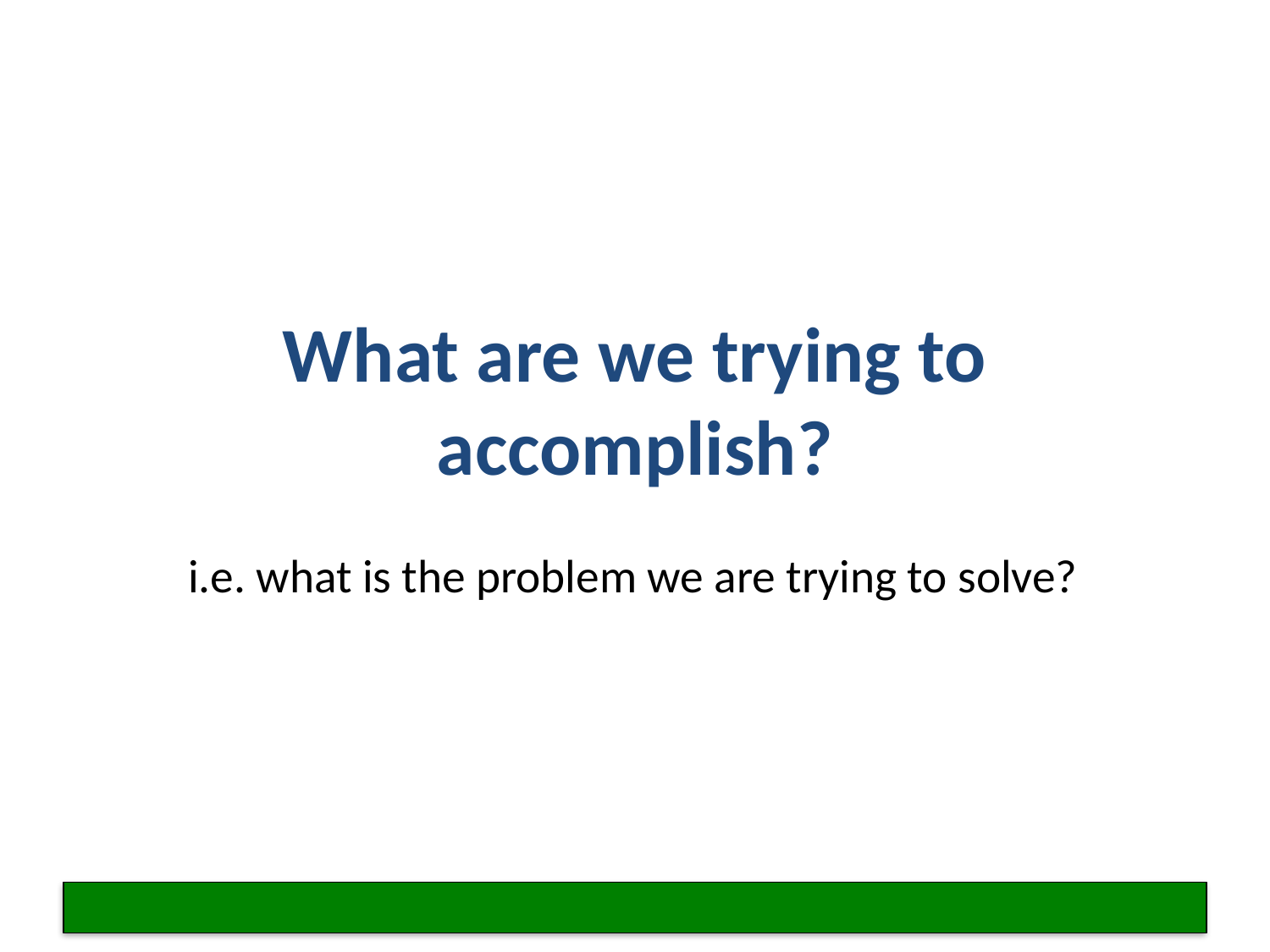

# What are we trying to accomplish?
i.e. what is the problem we are trying to solve?